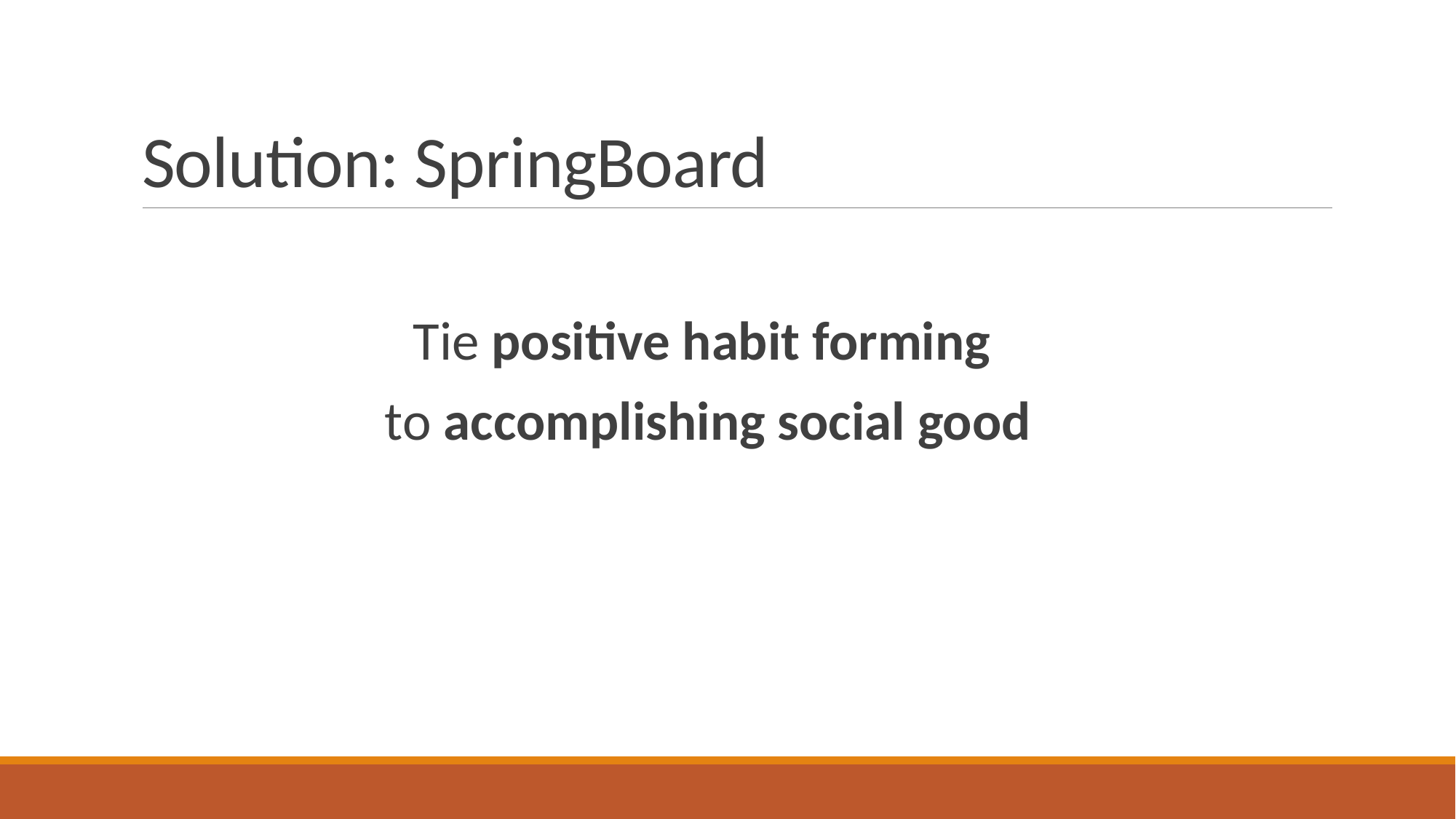

# Solution: SpringBoard

Tie positive habit forming
to accomplishing social good